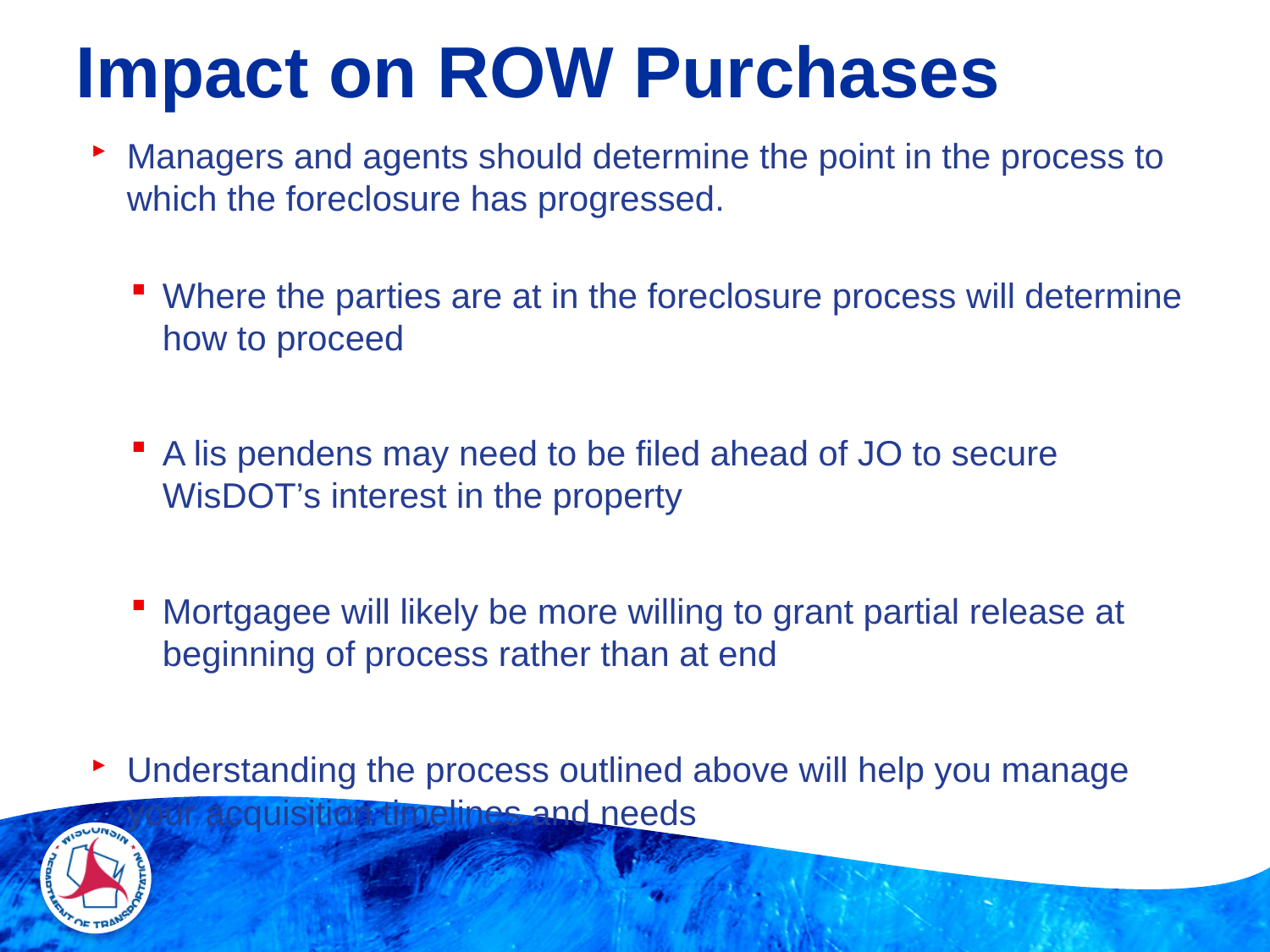

# Impact on ROW Purchases
Managers and agents should determine the point in the process to which the foreclosure has progressed.

Where the parties are at in the foreclosure process will determine how to proceed

A lis pendens may need to be filed ahead of JO to secure WisDOT’s interest in the property

Mortgagee will likely be more willing to grant partial release at beginning of process rather than at end

Understanding the process outlined above will help you manage your acquisition timelines and needs